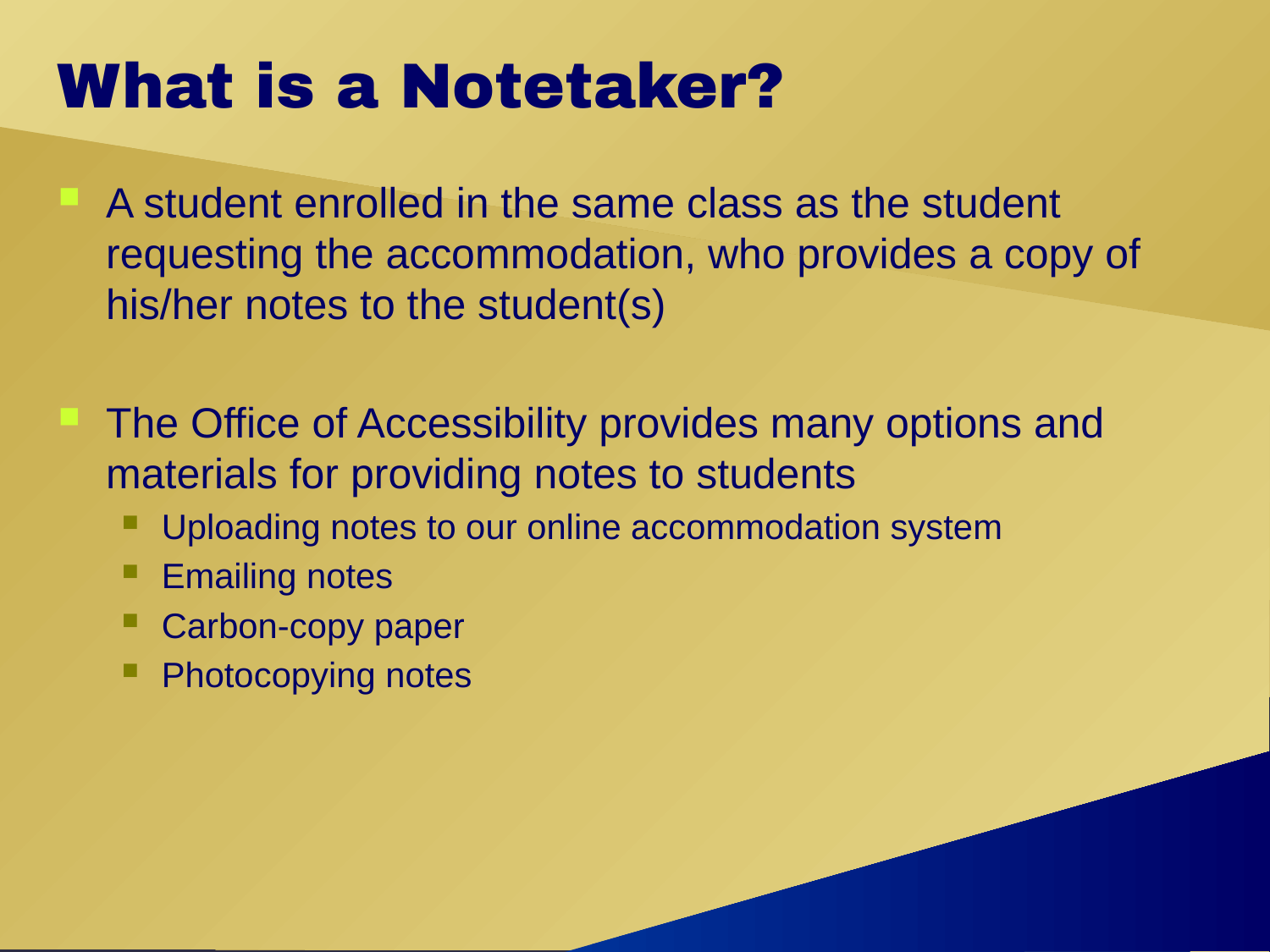

# What is a Notetaker?
A student enrolled in the same class as the student requesting the accommodation, who provides a copy of his/her notes to the student(s)

The Office of Accessibility provides many options and materials for providing notes to students
Uploading notes to our online accommodation system
Emailing notes
Carbon-copy paper
Photocopying notes